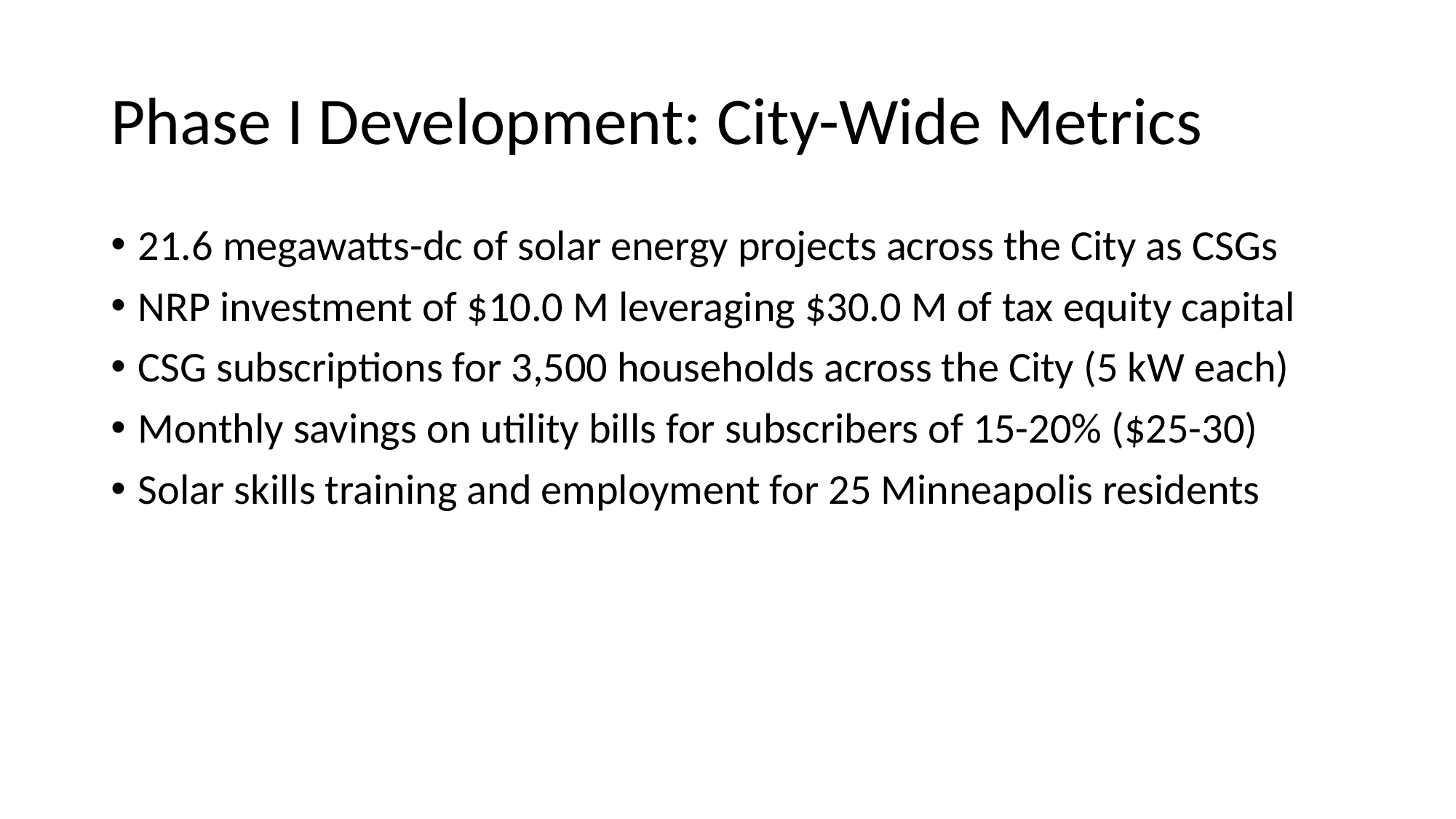

# Phase I Development: City-Wide Metrics
21.6 megawatts-dc of solar energy projects across the City as CSGs
NRP investment of $10.0 M leveraging $30.0 M of tax equity capital
CSG subscriptions for 3,500 households across the City (5 kW each)
Monthly savings on utility bills for subscribers of 15-20% ($25-30)
Solar skills training and employment for 25 Minneapolis residents